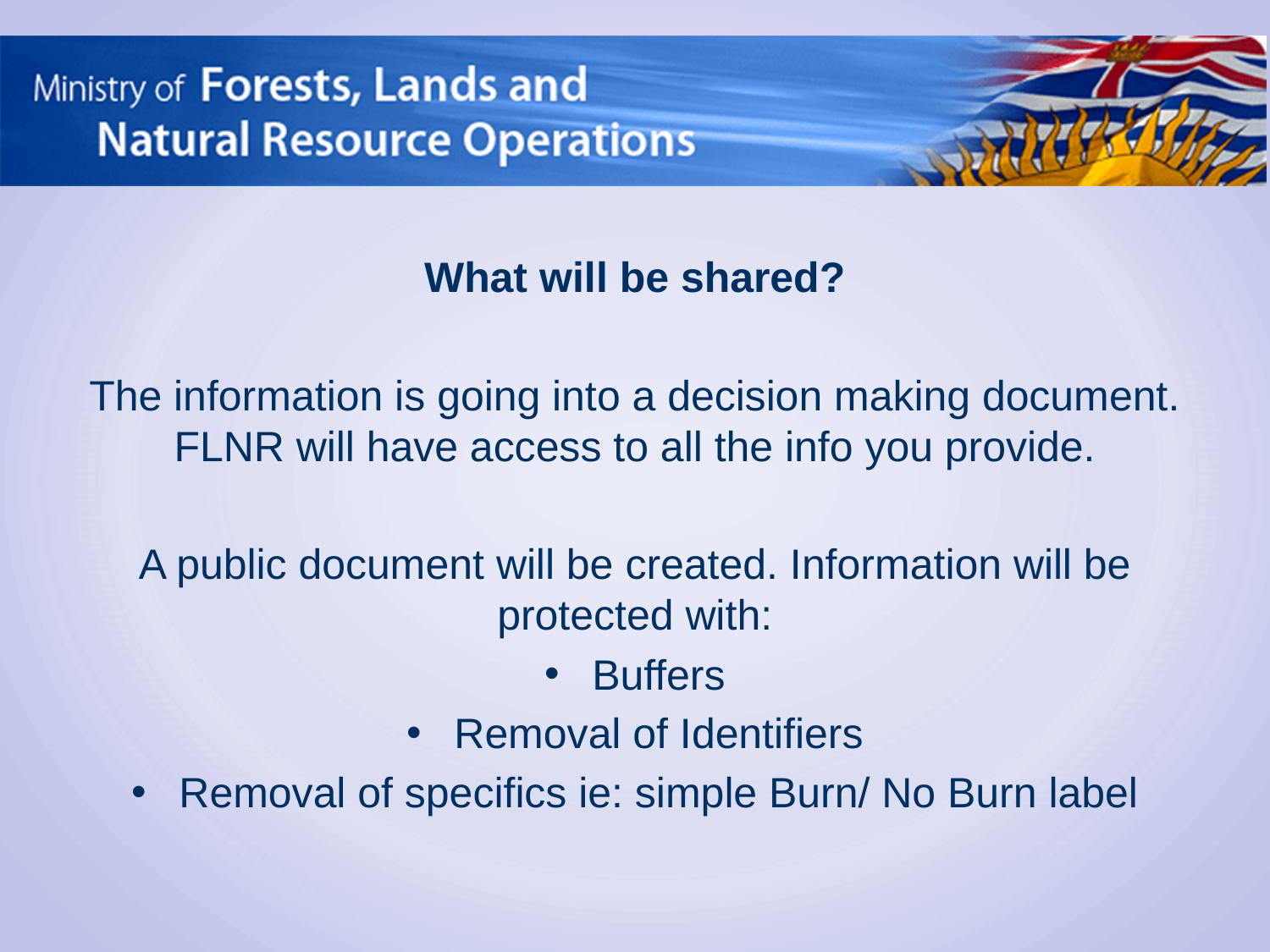

What will be shared?

The information is going into a decision making document. FLNR will have access to all the info you provide.

A public document will be created. Information will be protected with:
Buffers
Removal of Identifiers
Removal of specifics ie: simple Burn/ No Burn label